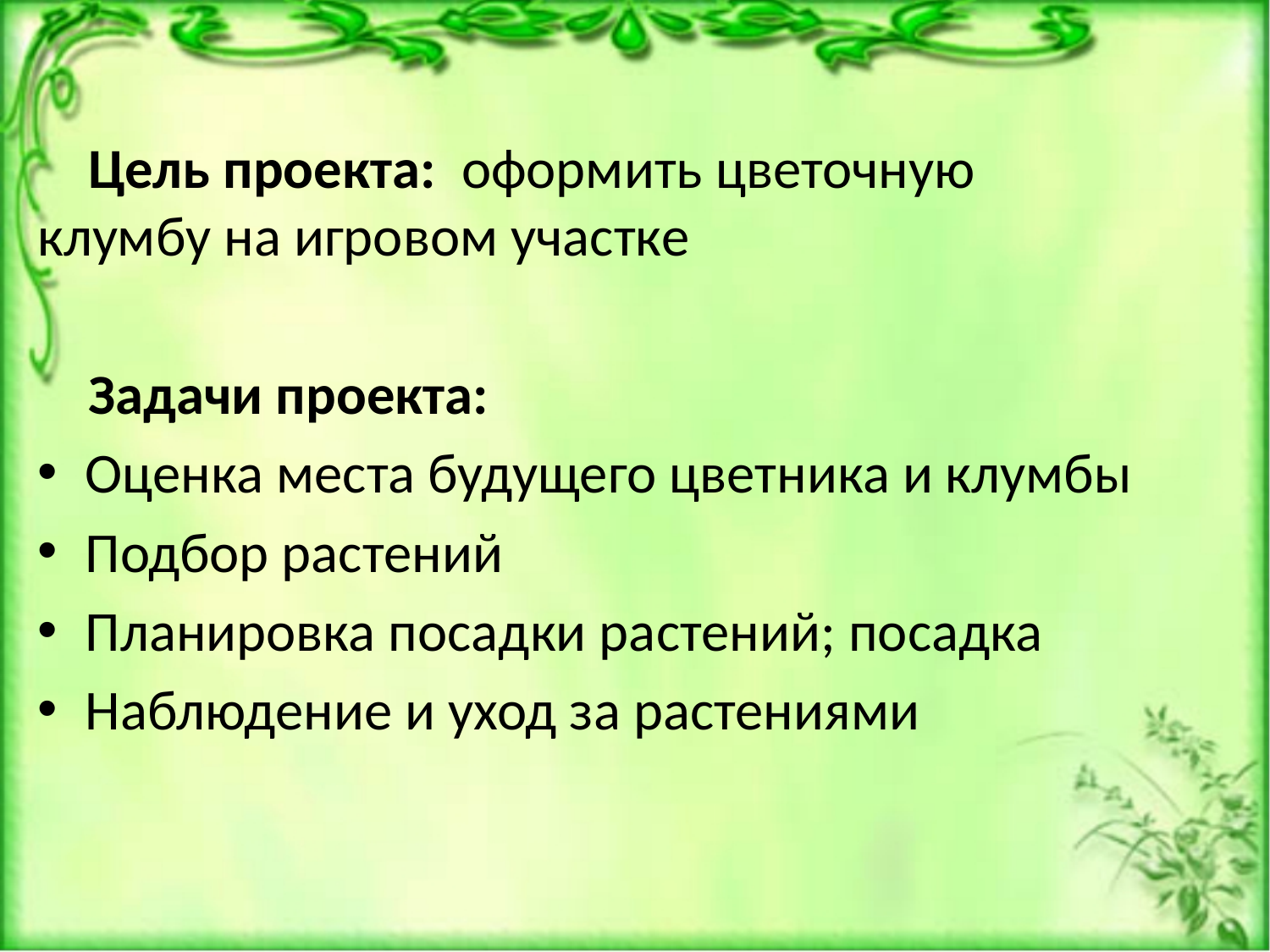

Цель проекта:  оформить цветочную клумбу на игровом участке

    Задачи проекта:
Оценка места будущего цветника и клумбы
Подбор растений
Планировка посадки растений; посадка
Наблюдение и уход за растениями